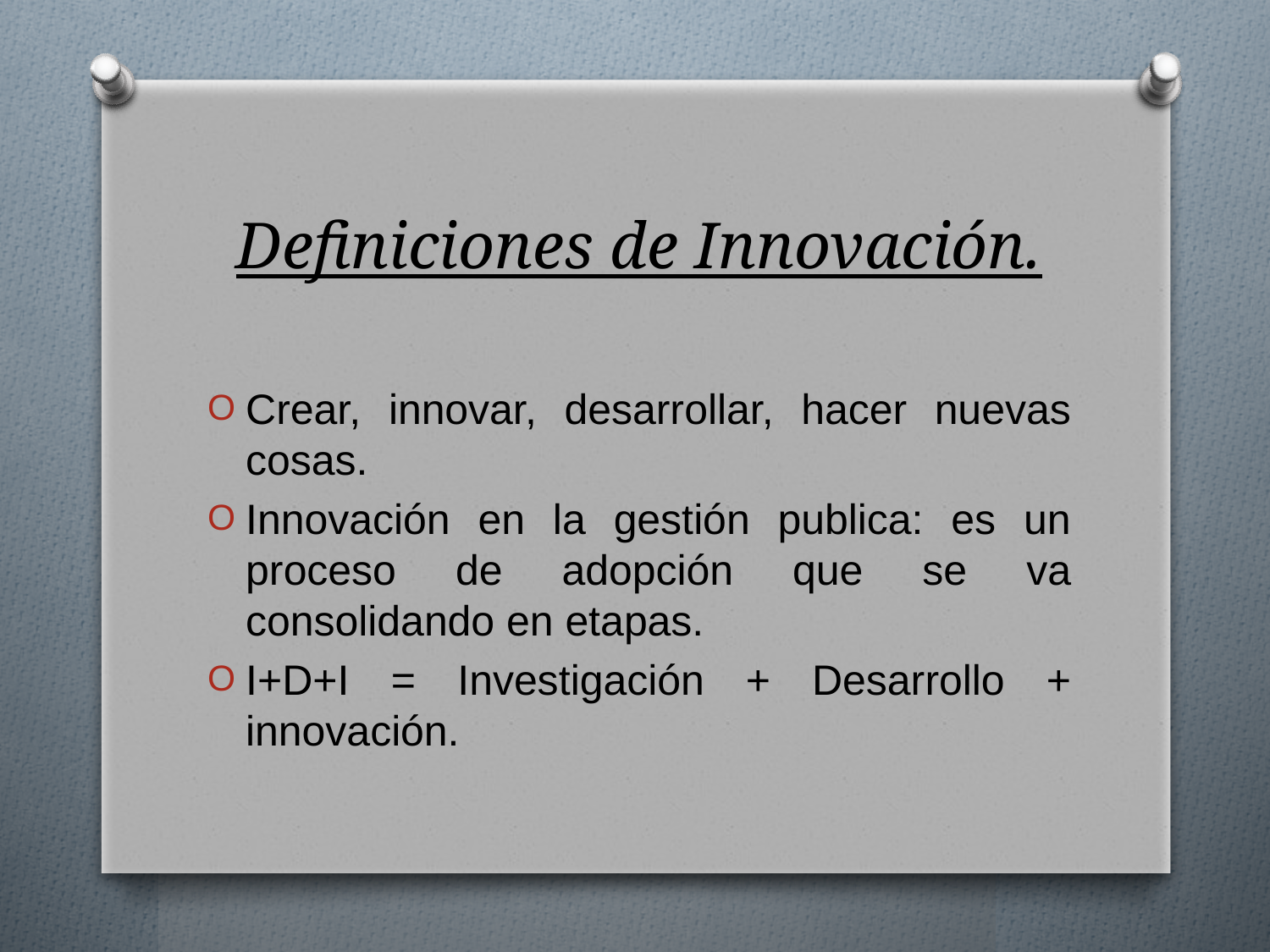

# Definiciones de Innovación.
Crear, innovar, desarrollar, hacer nuevas cosas.
Innovación en la gestión publica: es un proceso de adopción que se va consolidando en etapas.
I+D+I = Investigación + Desarrollo + innovación.